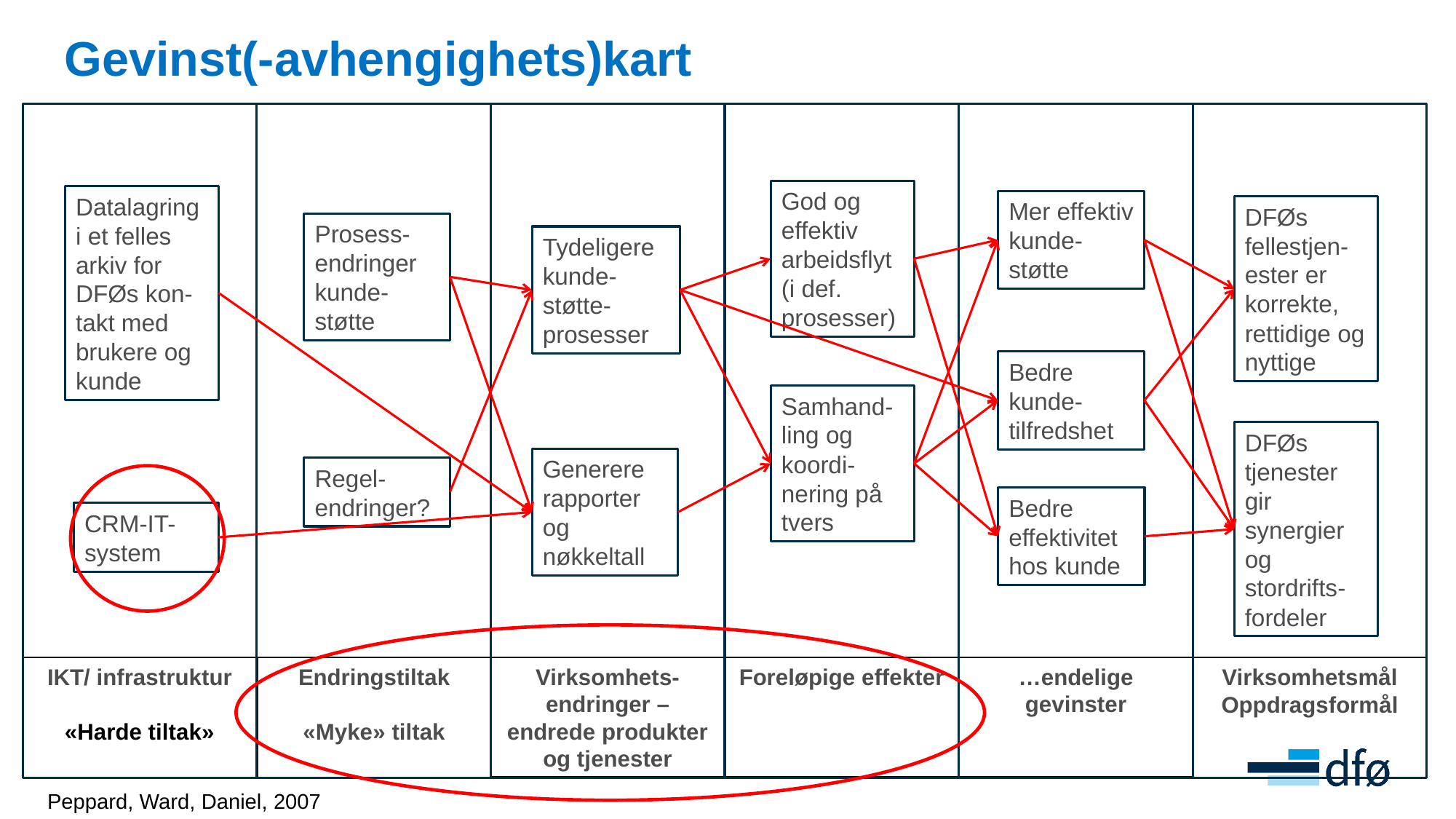

# Gevinst(-avhengighets)kart

Virksomhets-endringer – endrede produkter og tjenester
Foreløpige effekter

…endelige gevinster

IKT/ infrastruktur

«Harde tiltak»

Endringstiltak

«Myke» tiltak

Virksomhetsmål
Oppdragsformål

God og effektiv arbeidsflyt (i def. prosesser)
Datalagring i et felles arkiv for DFØs kon-takt med brukere og kunde
Mer effektiv kunde-støtte
DFØs fellestjen-ester er korrekte, rettidige og nyttige
Prosess-endringer kunde-støtte
Tydeligere kunde-støtte-prosesser
Bedre kunde-tilfredshet
Samhand-ling og koordi-nering på tvers
DFØs tjenester gir synergier og stordrifts-fordeler
Generere rapporter og nøkkeltall
Regel-endringer?

Bedre effektivitet hos kunde
CRM-IT-system

Peppard, Ward, Daniel, 2007